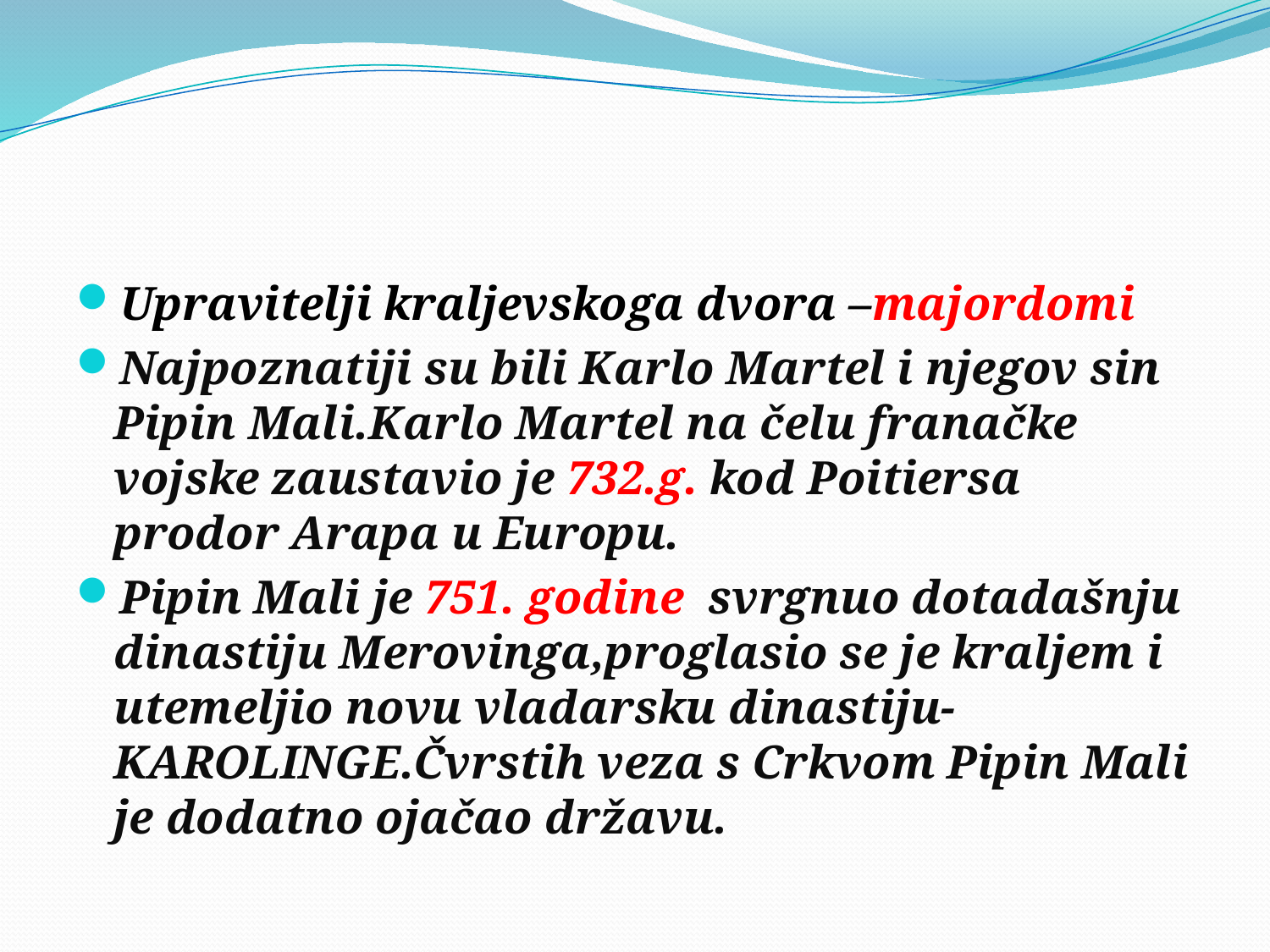

#
Upravitelji kraljevskoga dvora –majordomi
Najpoznatiji su bili Karlo Martel i njegov sin Pipin Mali.Karlo Martel na čelu franačke vojske zaustavio je 732.g. kod Poitiersa prodor Arapa u Europu.
Pipin Mali je 751. godine  svrgnuo dotadašnju dinastiju Merovinga,proglasio se je kraljem i utemeljio novu vladarsku dinastiju-KAROLINGE.Čvrstih veza s Crkvom Pipin Mali je dodatno ojačao državu.